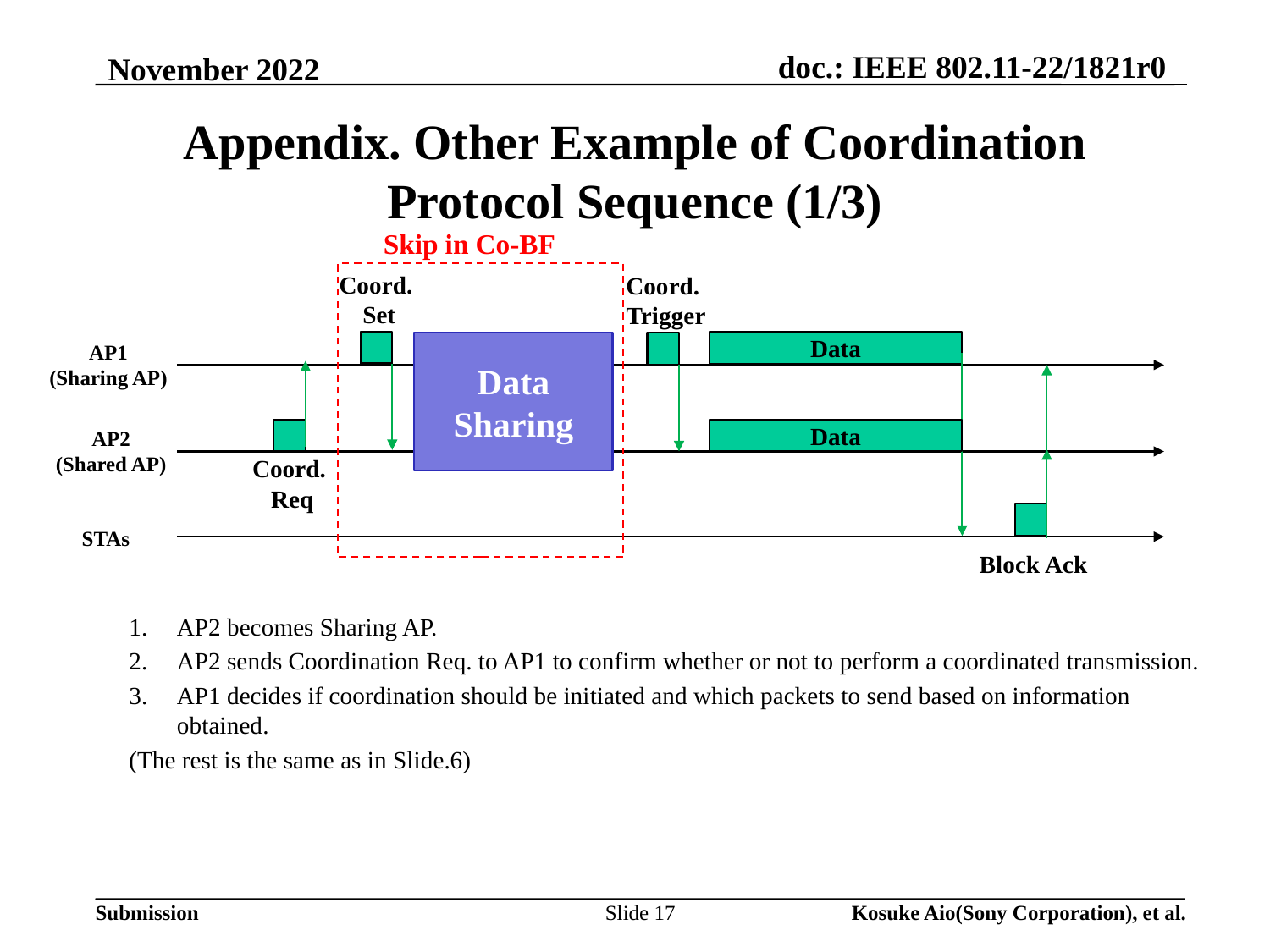

# Appendix. Other Example of Coordination Protocol Sequence (1/3)
Skip in Co-BF
Coord.
Set

Coord.
Trigger

Data
Data Sharing

AP1
(Sharing AP)

Data
AP2
(Shared AP)
Coord.
Req

STAs
Block Ack
AP2 becomes Sharing AP.
AP2 sends Coordination Req. to AP1 to confirm whether or not to perform a coordinated transmission.
AP1 decides if coordination should be initiated and which packets to send based on information obtained.
(The rest is the same as in Slide.6)
Slide 17
Kosuke Aio(Sony Corporation), et al.